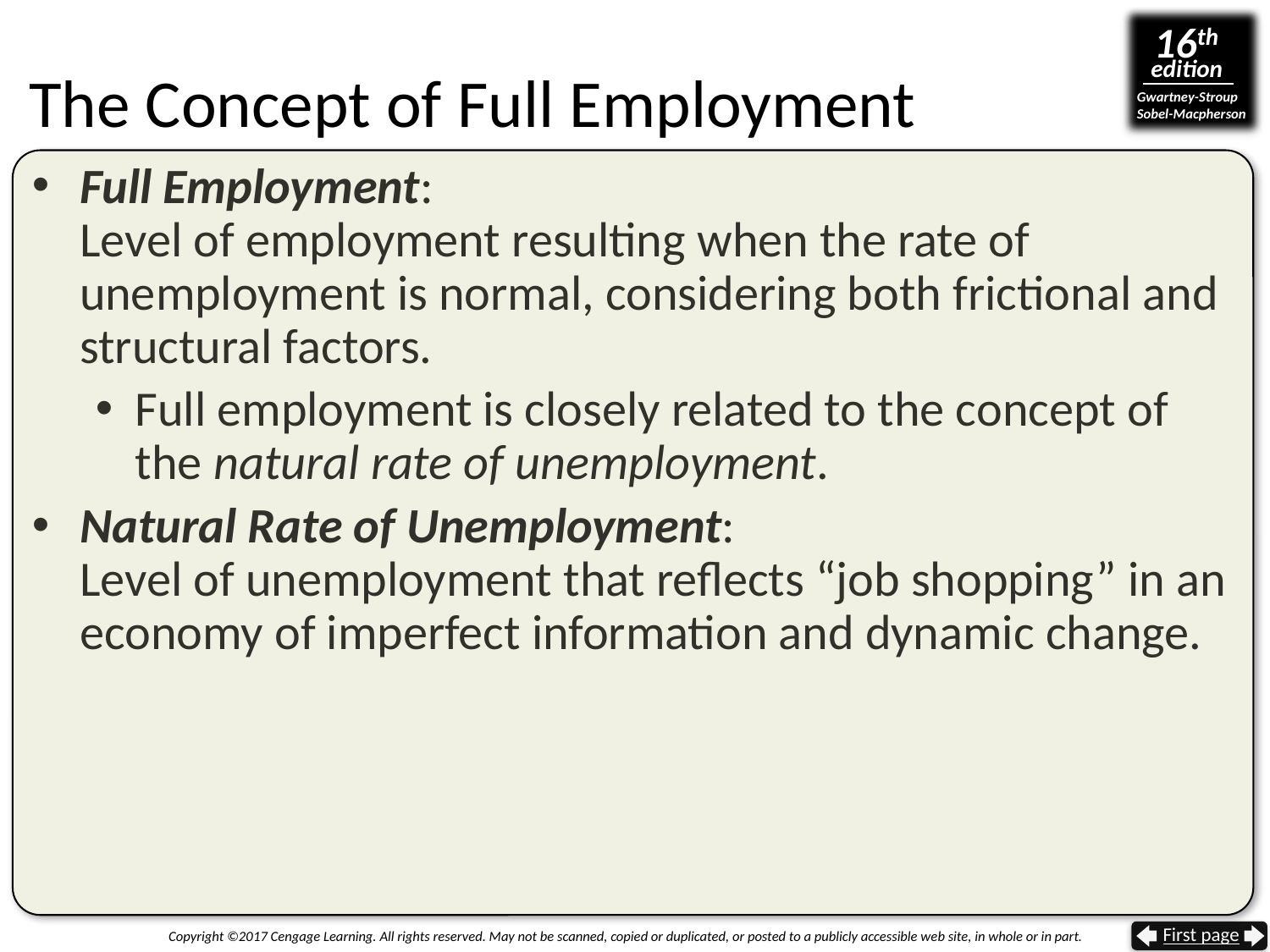

# The Concept of Full Employment
Full Employment:
Level of employment resulting when the rate of unemployment is normal, considering both frictional and structural factors.
Full employment is closely related to the concept of the natural rate of unemployment.
Natural Rate of Unemployment:
Level of unemployment that reflects “job shopping” in an economy of imperfect information and dynamic change.